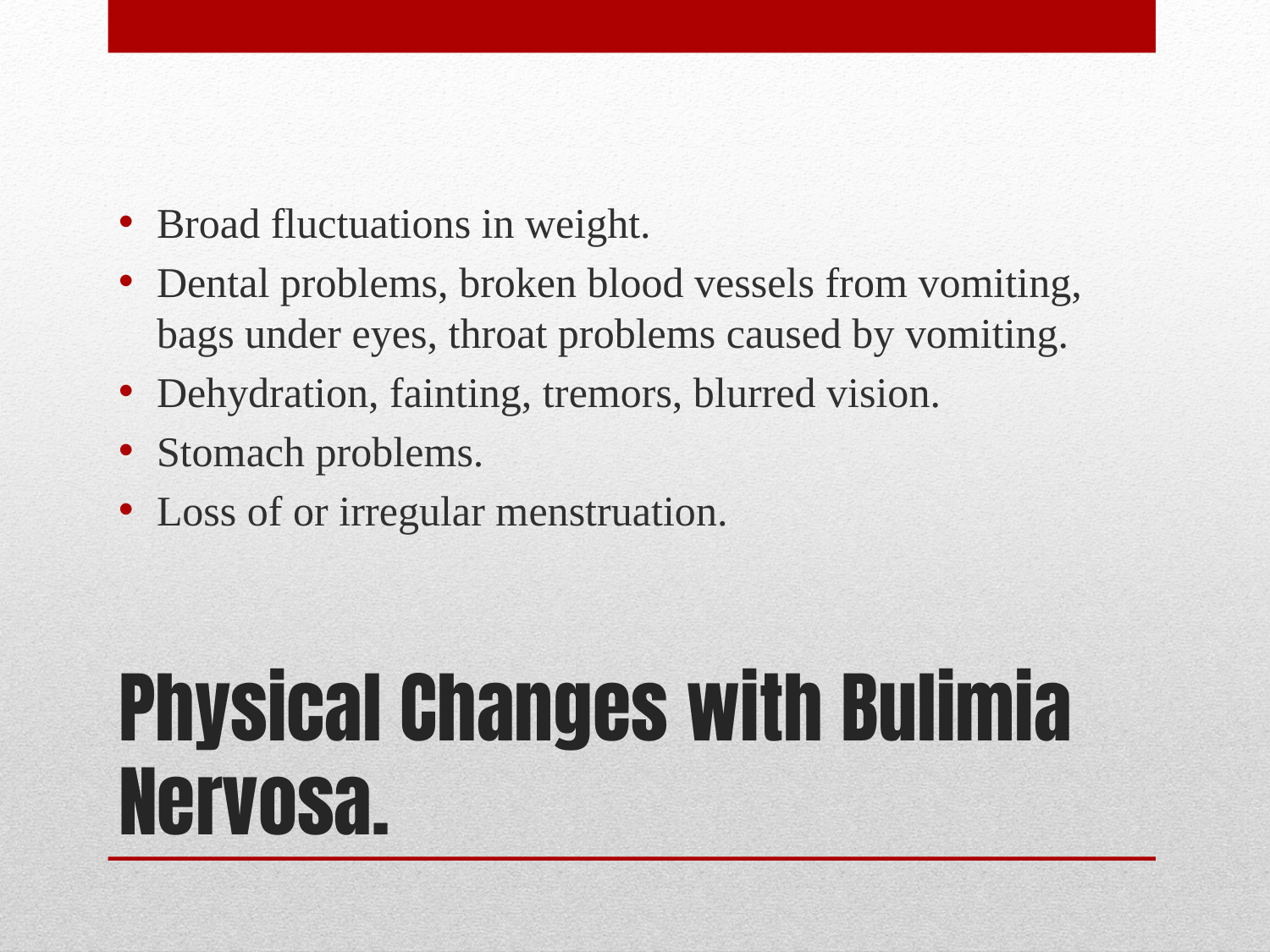

Broad fluctuations in weight.
Dental problems, broken blood vessels from vomiting, bags under eyes, throat problems caused by vomiting.
Dehydration, fainting, tremors, blurred vision.
Stomach problems.
Loss of or irregular menstruation.
# Physical Changes with Bulimia Nervosa.